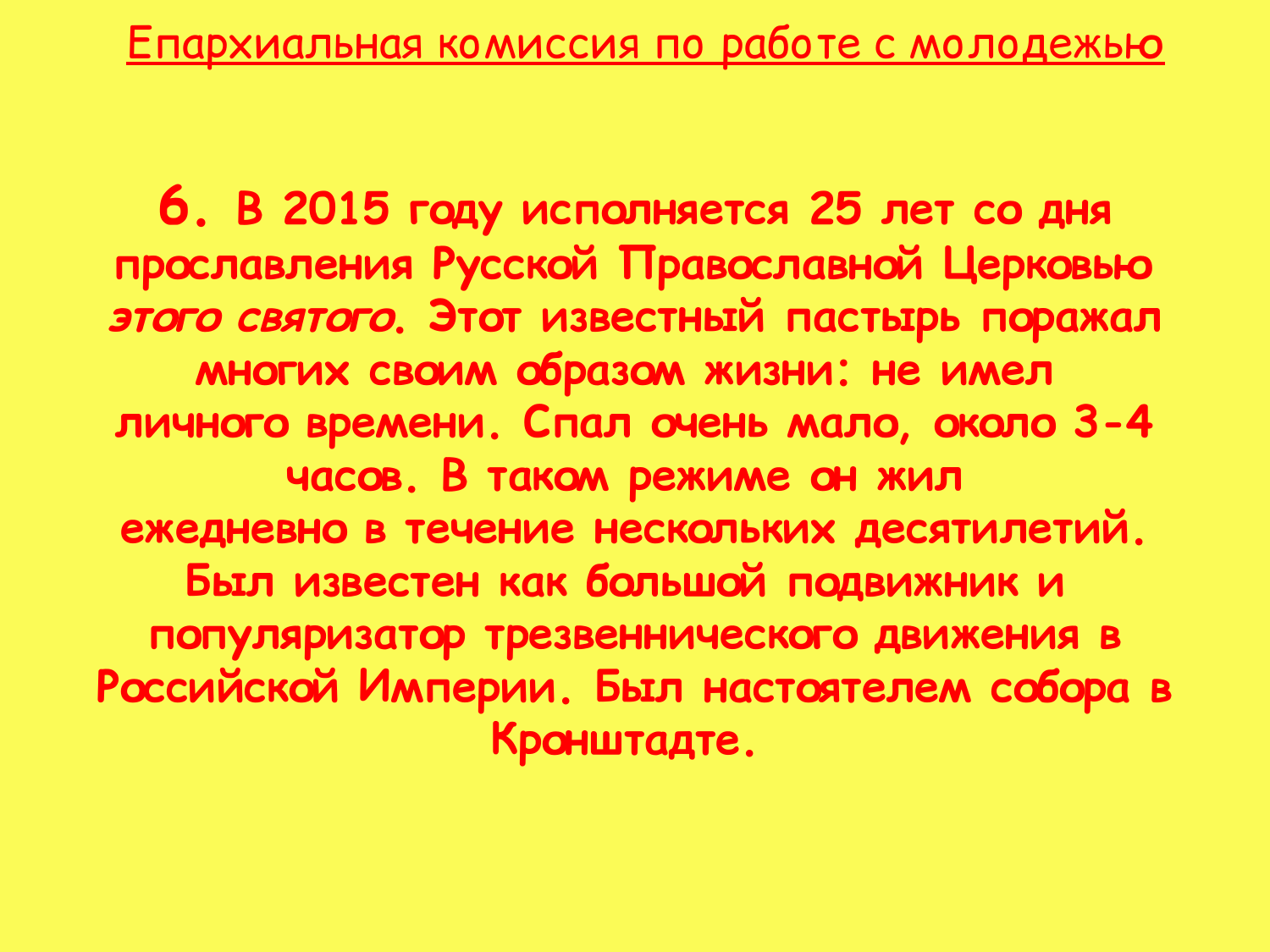

Епархиальная комиссия по работе с молодежью
6. В 2015 году исполняется 25 лет со дня прославления Русской Православной Церковью
этого святого. Этот известный пастырь поражал многих своим образом жизни: не имел
личного времени. Спал очень мало, около 3-4 часов. В таком режиме он жил
ежедневно в течение нескольких десятилетий. Был известен как большой подвижник и
популяризатор трезвеннического движения в Российской Империи. Был настоятелем собора в Кронштадте.